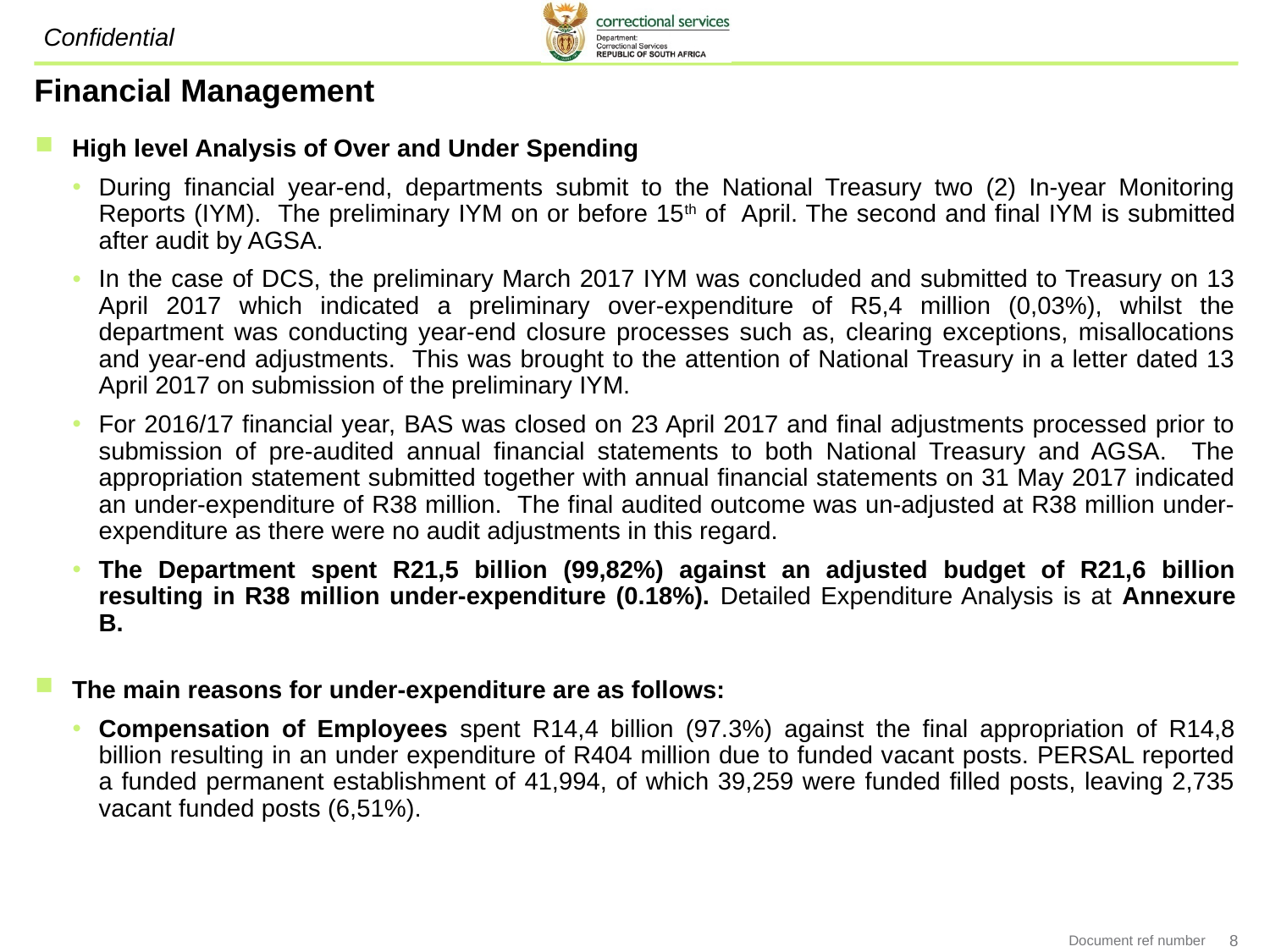

# Financial Management
High level Analysis of Over and Under Spending
During financial year-end, departments submit to the National Treasury two (2) In-year Monitoring Reports (IYM).  The preliminary IYM on or before 15th of  April. The second and final IYM is submitted after audit by AGSA.
In the case of DCS, the preliminary March 2017 IYM was concluded and submitted to Treasury on 13 April 2017 which indicated a preliminary over-expenditure of R5,4 million (0,03%), whilst the department was conducting year-end closure processes such as, clearing exceptions, misallocations and year-end adjustments.  This was brought to the attention of National Treasury in a letter dated 13 April 2017 on submission of the preliminary IYM.
For 2016/17 financial year, BAS was closed on 23 April 2017 and final adjustments processed prior to submission of pre-audited annual financial statements to both National Treasury and AGSA.  The appropriation statement submitted together with annual financial statements on 31 May 2017 indicated an under-expenditure of R38 million.  The final audited outcome was un-adjusted at R38 million under-expenditure as there were no audit adjustments in this regard.
The Department spent R21,5 billion (99,82%) against an adjusted budget of R21,6 billion resulting in R38 million under-expenditure (0.18%). Detailed Expenditure Analysis is at Annexure B.
The main reasons for under-expenditure are as follows:
Compensation of Employees spent R14,4 billion (97.3%) against the final appropriation of R14,8 billion resulting in an under expenditure of R404 million due to funded vacant posts. PERSAL reported a funded permanent establishment of 41,994, of which 39,259 were funded filled posts, leaving 2,735 vacant funded posts (6,51%).